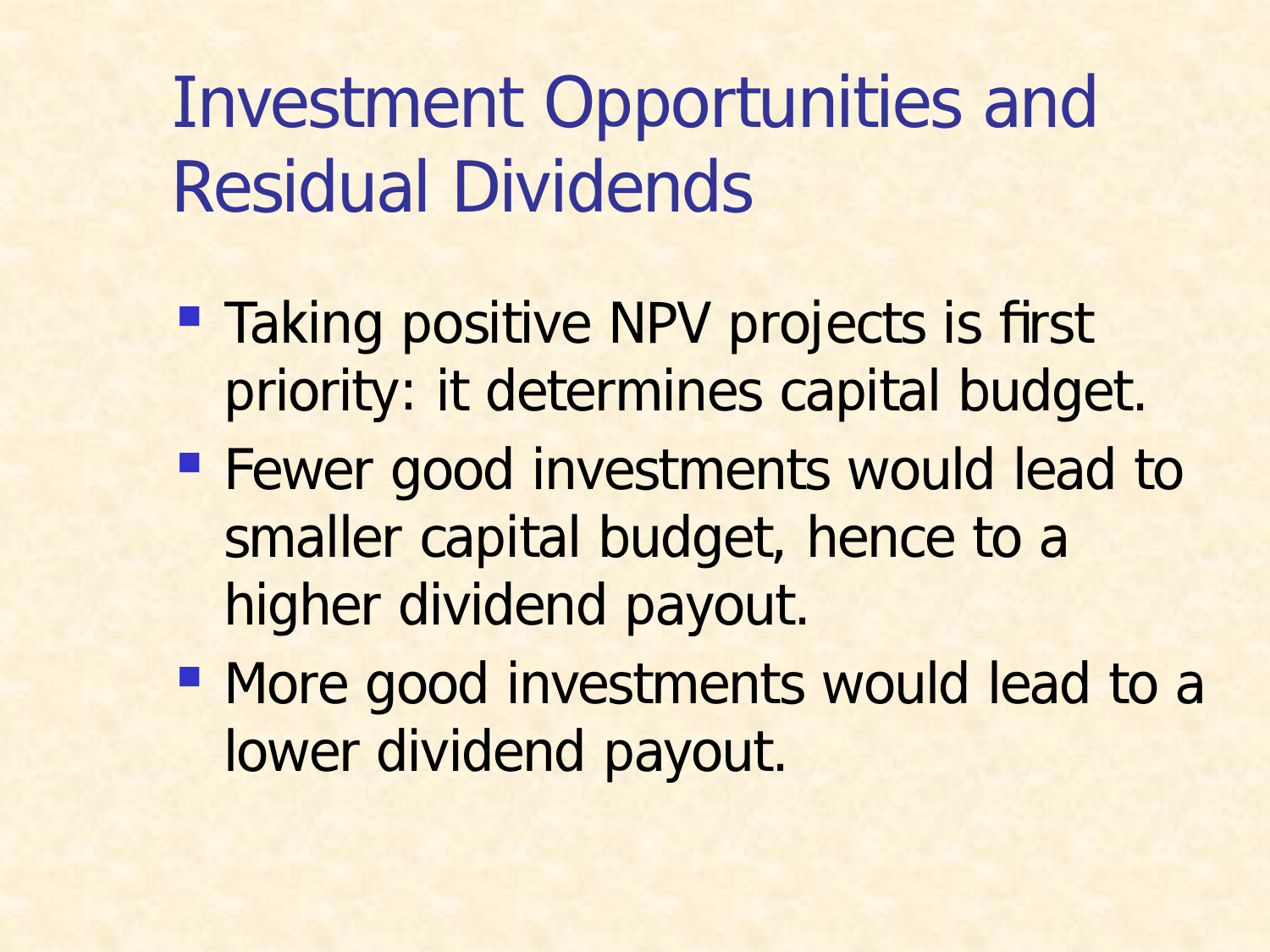

# Investment Opportunities and Residual Dividends
Taking positive NPV projects is first priority: it determines capital budget.
Fewer good investments would lead to smaller capital budget, hence to a higher dividend payout.
More good investments would lead to a  lower dividend payout.
23